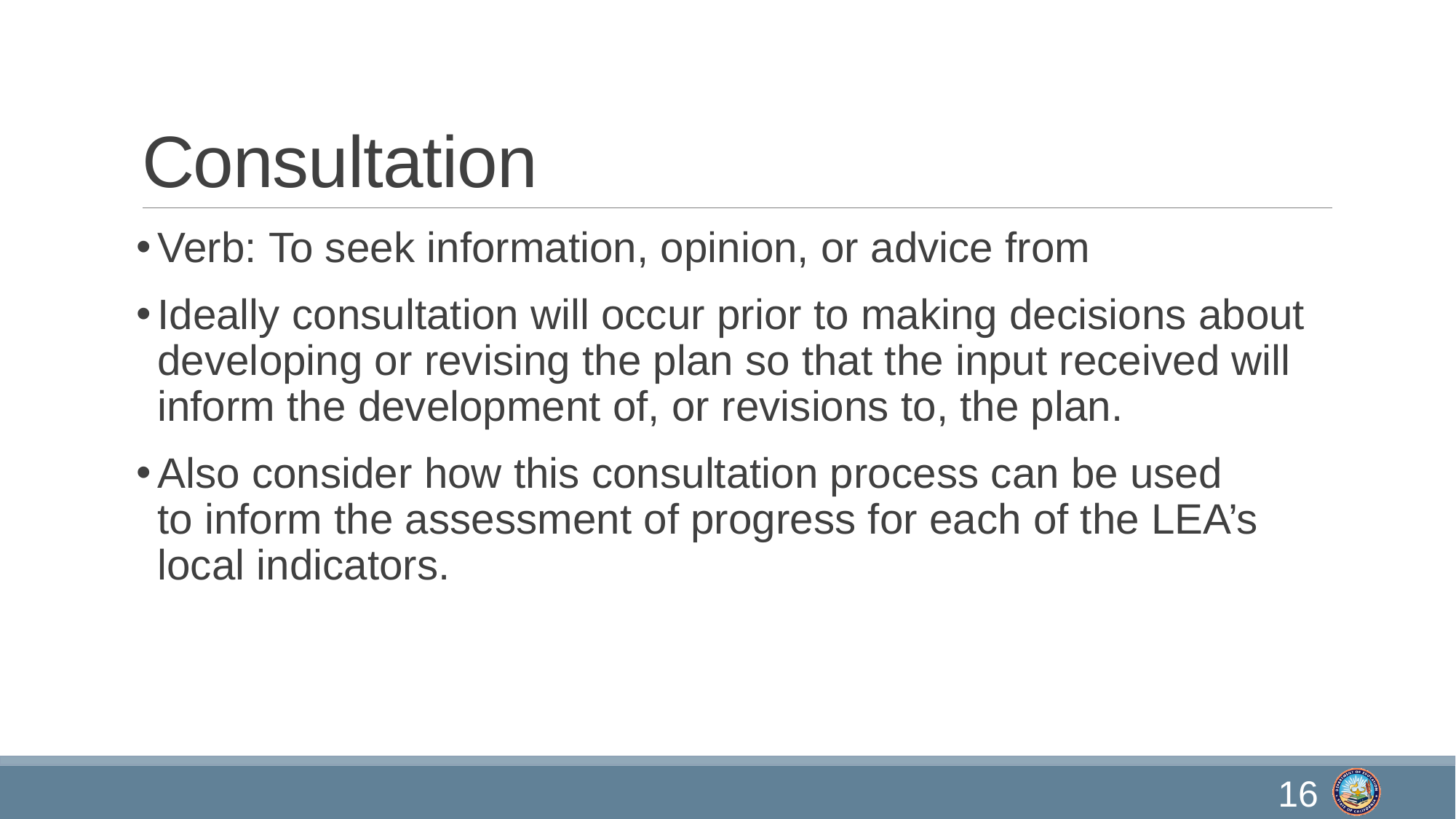

# Consultation
Verb: To seek information, opinion, or advice from
Ideally consultation will occur prior to making decisions about developing or revising the plan so that the input received will inform the development of, or revisions to, the plan.
Also consider how this consultation process can be used to inform the assessment of progress for each of the LEA’s local indicators.
16